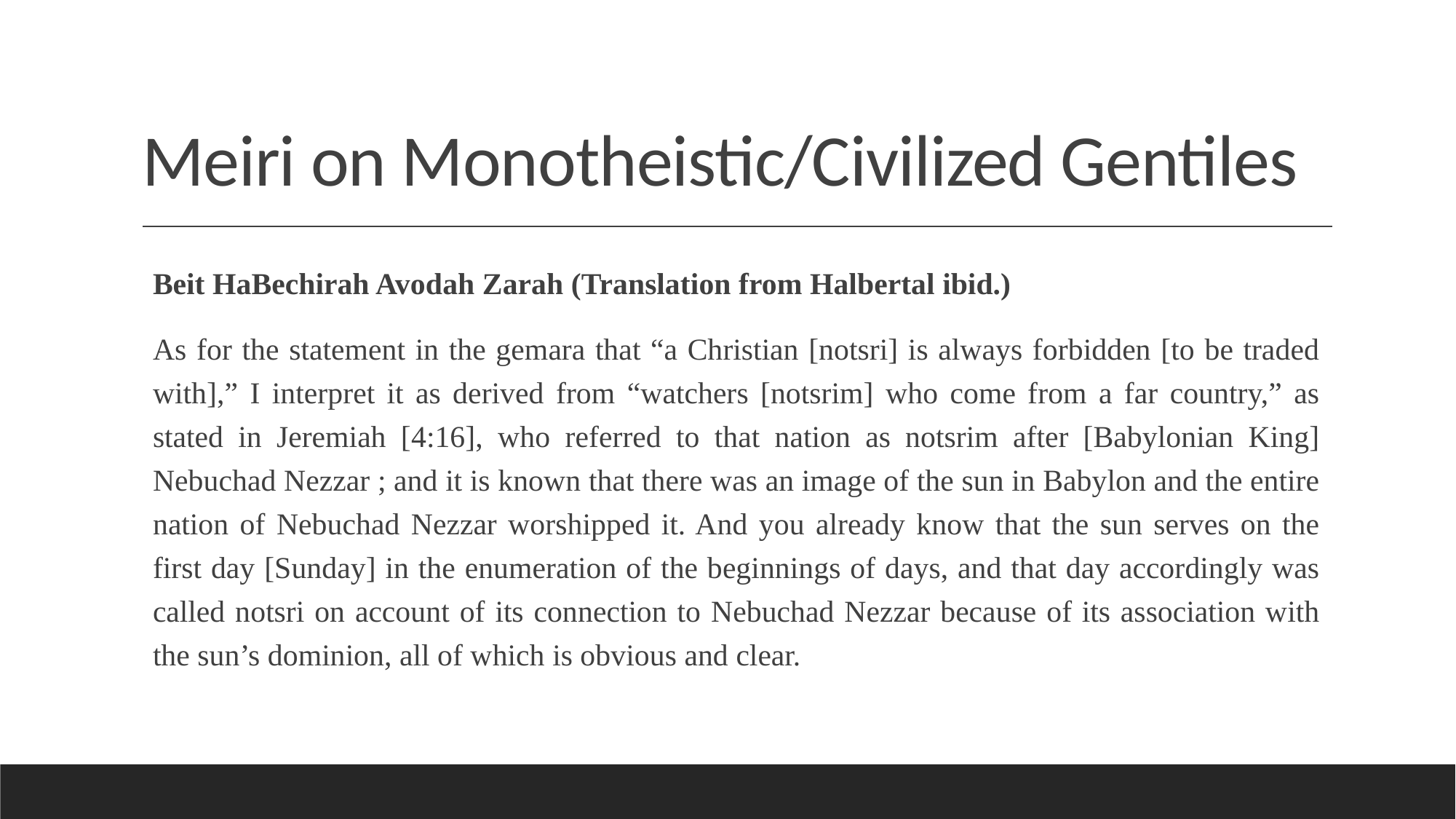

# Meiri on Monotheistic/Civilized Gentiles
Beit HaBechirah Avodah Zarah (Translation from Halbertal ibid.)
As for the statement in the gemara that “a Christian [notsri] is always forbidden [to be traded with],” I interpret it as derived from “watchers [notsrim] who come from a far country,” as stated in Jeremiah [4:16], who referred to that nation as notsrim after [Babylonian King] Nebuchad Nezzar ; and it is known that there was an image of the sun in Babylon and the entire nation of Nebuchad Nezzar worshipped it. And you already know that the sun serves on the first day [Sunday] in the enumeration of the beginnings of days, and that day accordingly was called notsri on account of its connection to Nebuchad Nezzar because of its association with the sun’s dominion, all of which is obvious and clear.